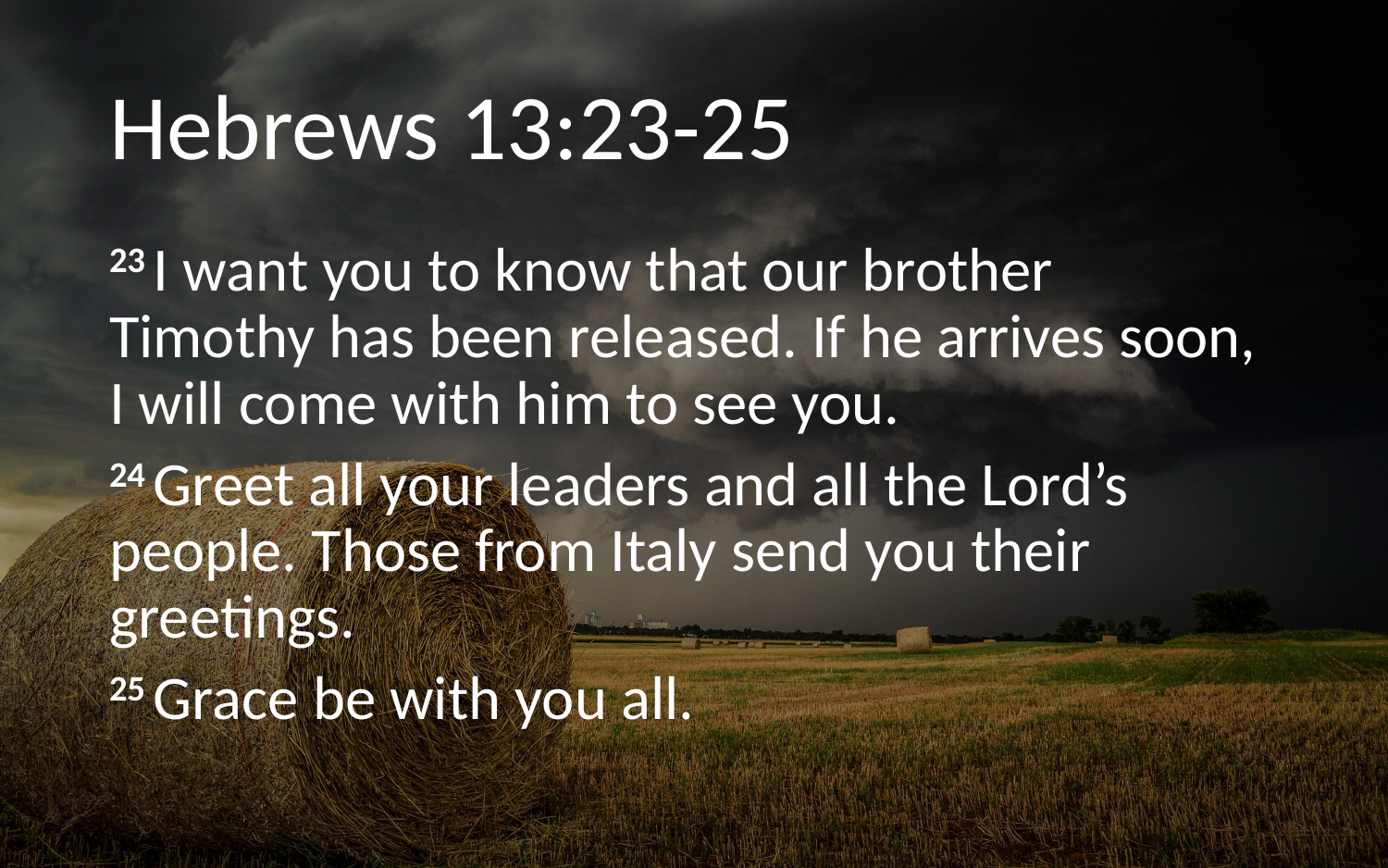

# Hebrews 13:23-25
23 I want you to know that our brother Timothy has been released. If he arrives soon, I will come with him to see you.
24 Greet all your leaders and all the Lord’s people. Those from Italy send you their greetings.
25 Grace be with you all.